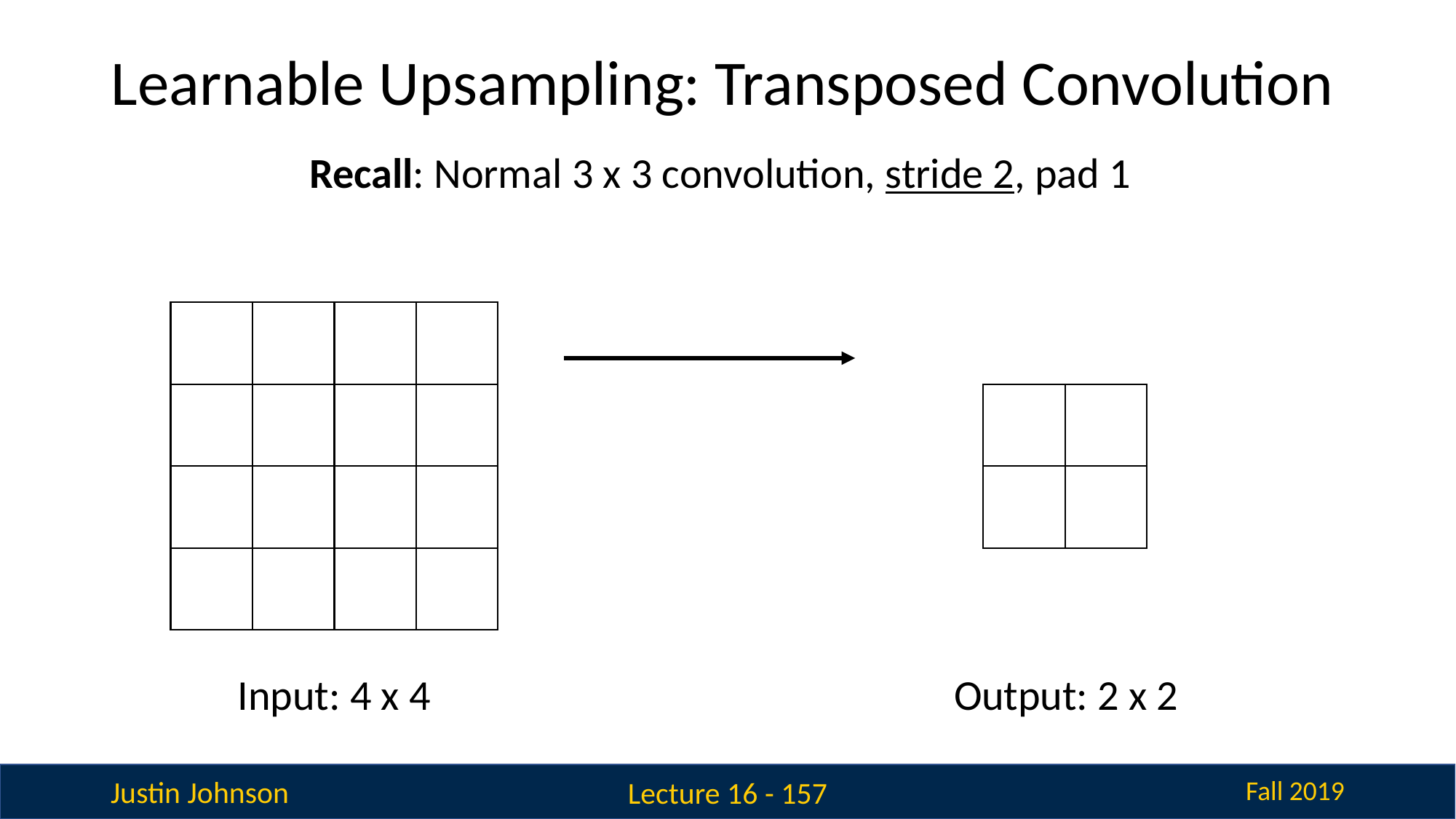

# Learnable Upsampling: Transposed Convolution
Recall: Normal 3 x 3 convolution, stride 2, pad 1

Output: 2 x 2
Input: 4 x 4
Lecture 16 - 157